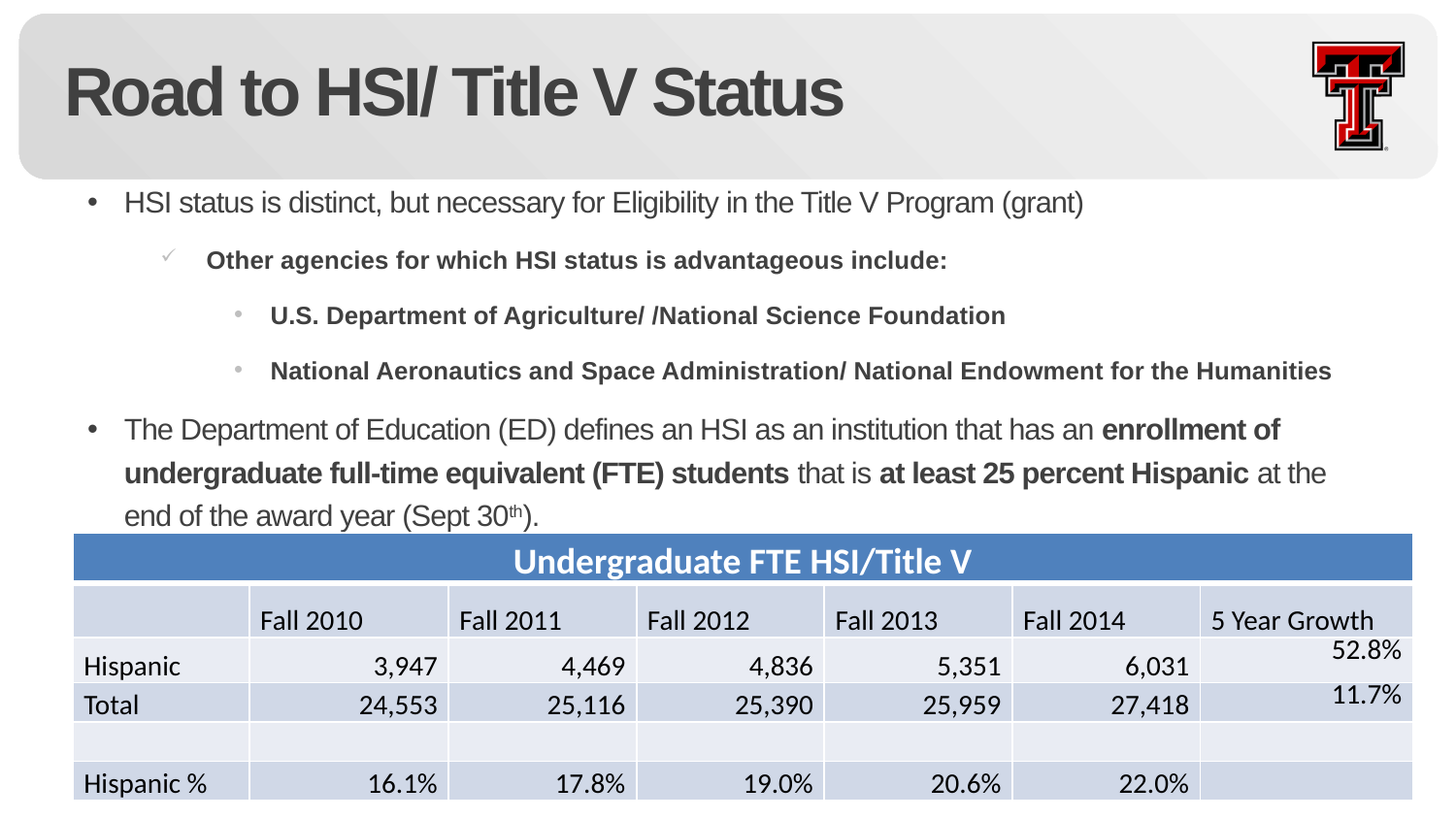

# Road to HSI/ Title V Status
HSI status is distinct, but necessary for Eligibility in the Title V Program (grant)
Other agencies for which HSI status is advantageous include:
U.S. Department of Agriculture/ /National Science Foundation
National Aeronautics and Space Administration/ National Endowment for the Humanities
The Department of Education (ED) defines an HSI as an institution that has an enrollment of undergraduate full-time equivalent (FTE) students that is at least 25 percent Hispanic at the end of the award year (Sept 30th).

| Undergraduate FTE HSI/Title V |  |  |  |  |  |  |
| --- | --- | --- | --- | --- | --- | --- |
|  | Fall 2010 | Fall 2011 | Fall 2012 | Fall 2013 | Fall 2014 | 5 Year Growth |
| Hispanic | 3,947 | 4,469 | 4,836 | 5,351 | 6,031 | 52.8% |
| Total | 24,553 | 25,116 | 25,390 | 25,959 | 27,418 | 11.7% |
|  |  |  |  |  |  |  |
| Hispanic % | 16.1% | 17.8% | 19.0% | 20.6% | 22.0% |  |